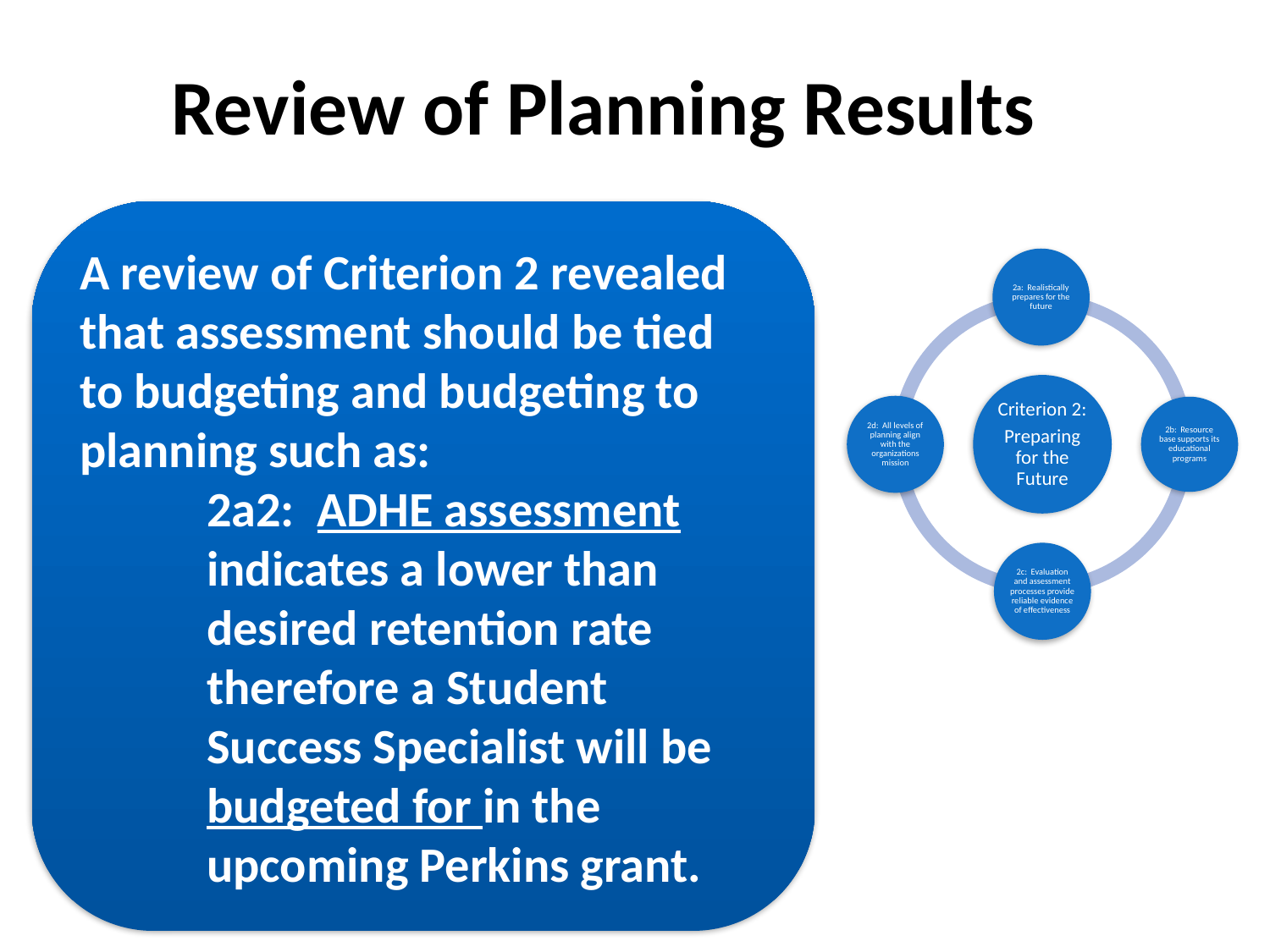

# Review of Planning Results
A review of Criterion 2 revealed that assessment should be tied to budgeting and budgeting to planning such as:
2a2:  ADHE assessment indicates a lower than desired retention rate therefore a Student Success Specialist will be budgeted for in the upcoming Perkins grant.
Criterion 2:
Preparing for the Future
2a:  Realistically prepares for the future
2b:  Resource base supports its educational programs
2c:  Evaluation and assessment processes provide reliable evidence of effectiveness
2d:  All levels of planning align with the organizations mission